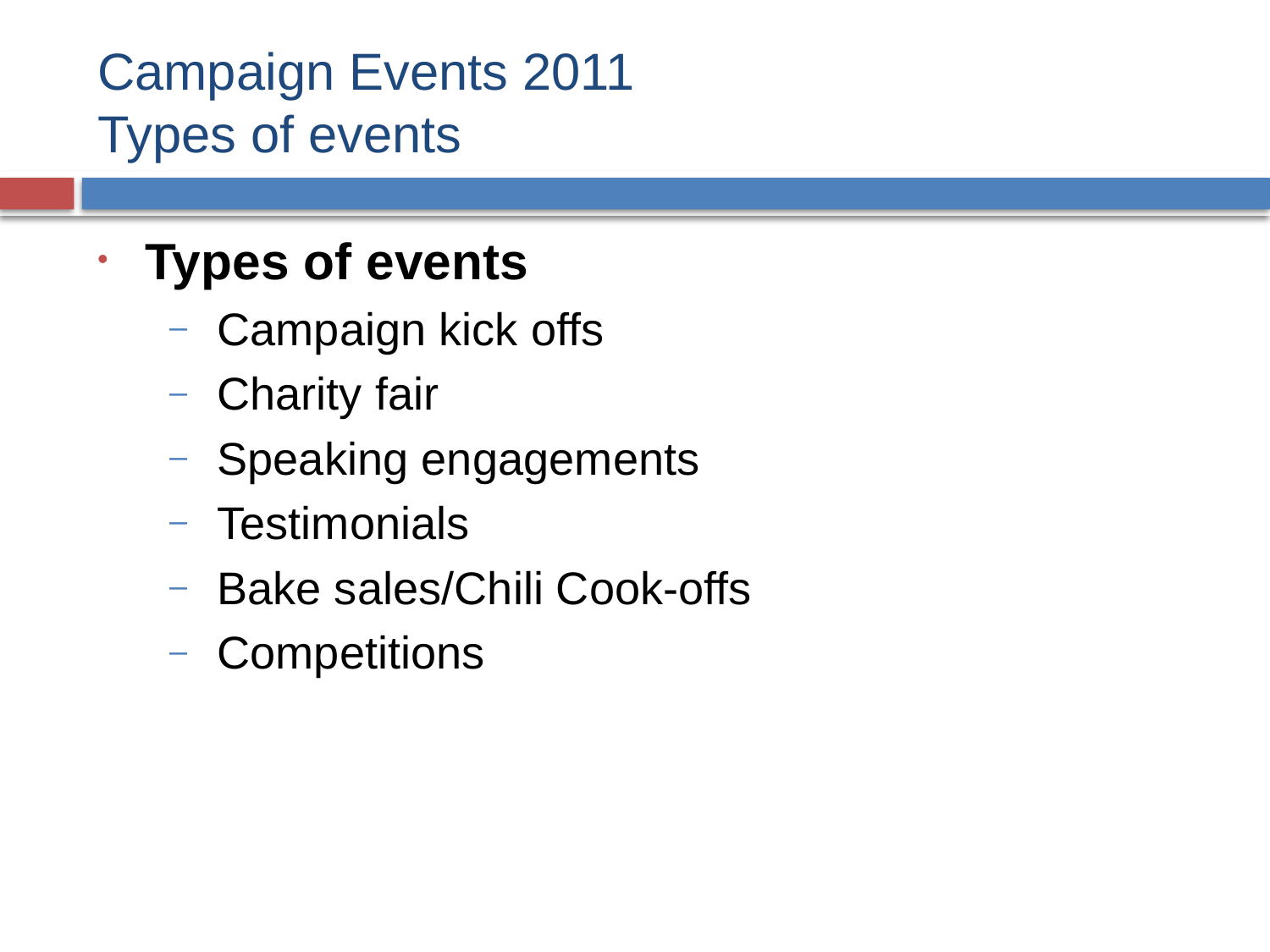

# Campaign Events 2011 Types of events
Types of events
Campaign kick offs
Charity fair
Speaking engagements
Testimonials
Bake sales/Chili Cook-offs
Competitions